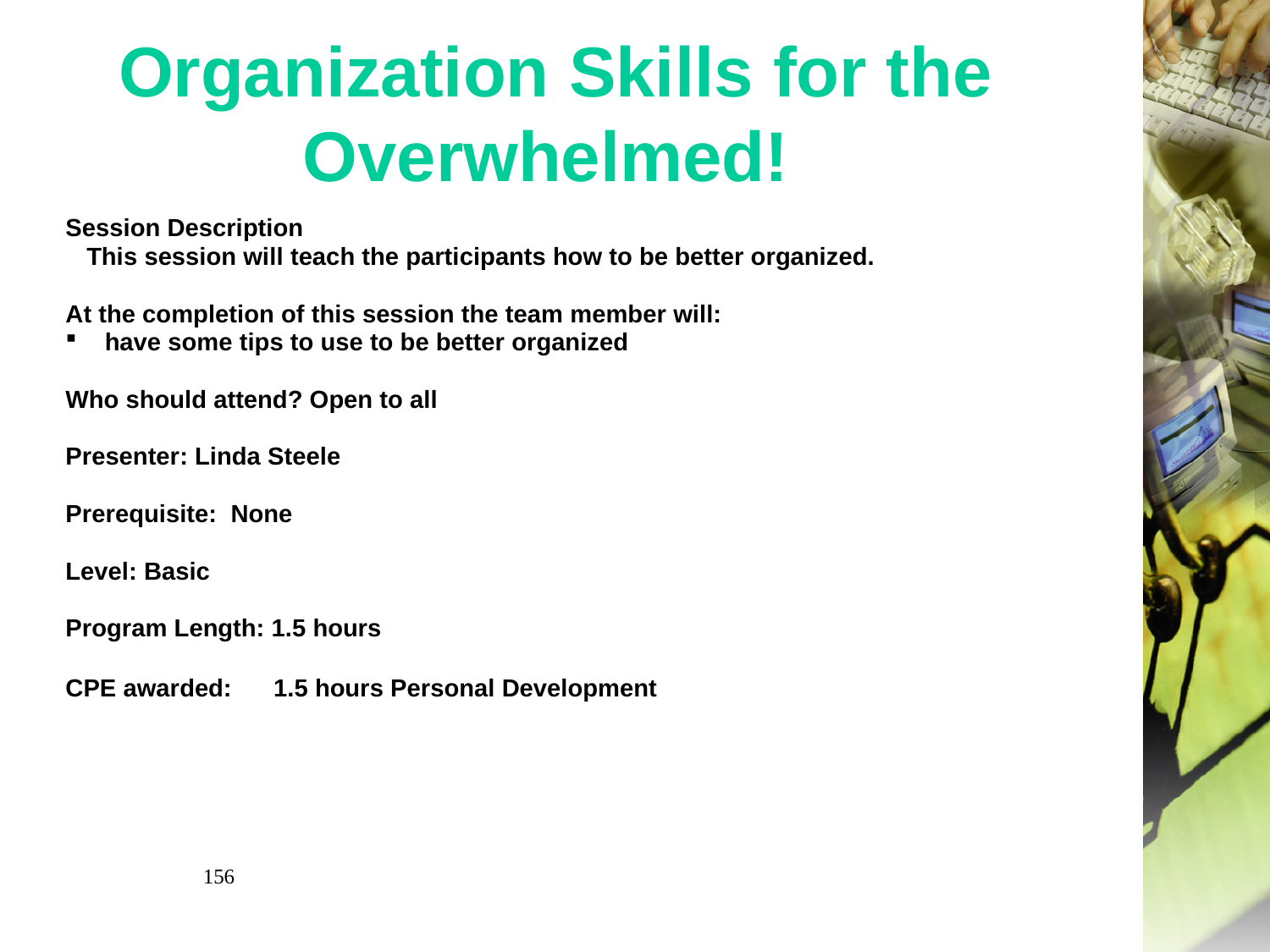

# Organization Skills for the Overwhelmed!
Session Description
   This session will teach the participants how to be better organized.

At the completion of this session the team member will:
have some tips to use to be better organized

Who should attend? Open to all

Presenter: Linda Steele

Prerequisite:  None

Level: Basic

Program Length: 1.5 hours

CPE awarded:      1.5 hours Personal Development

156